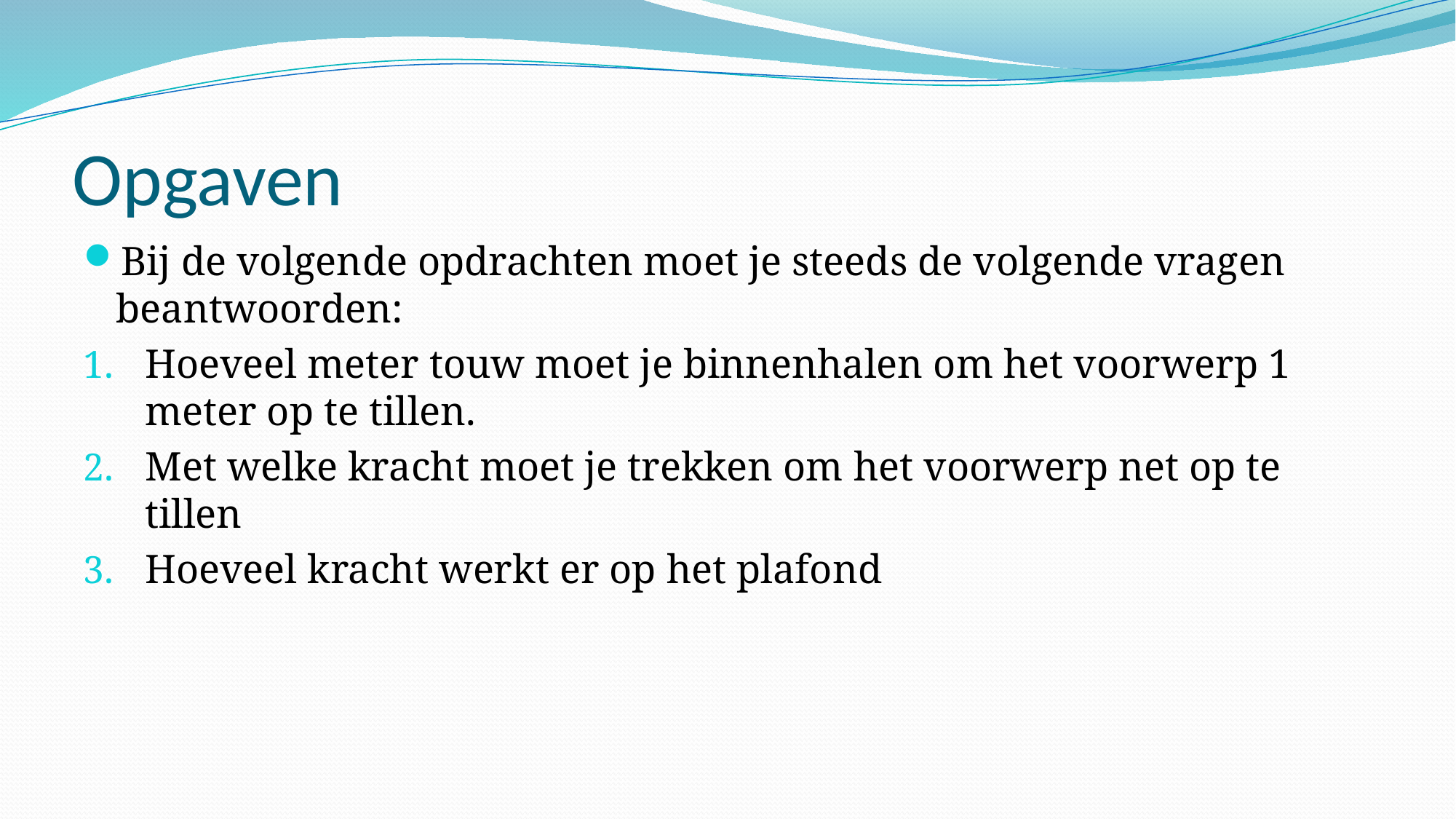

# Opgaven
Bij de volgende opdrachten moet je steeds de volgende vragen beantwoorden:
Hoeveel meter touw moet je binnenhalen om het voorwerp 1 meter op te tillen.
Met welke kracht moet je trekken om het voorwerp net op te tillen
Hoeveel kracht werkt er op het plafond